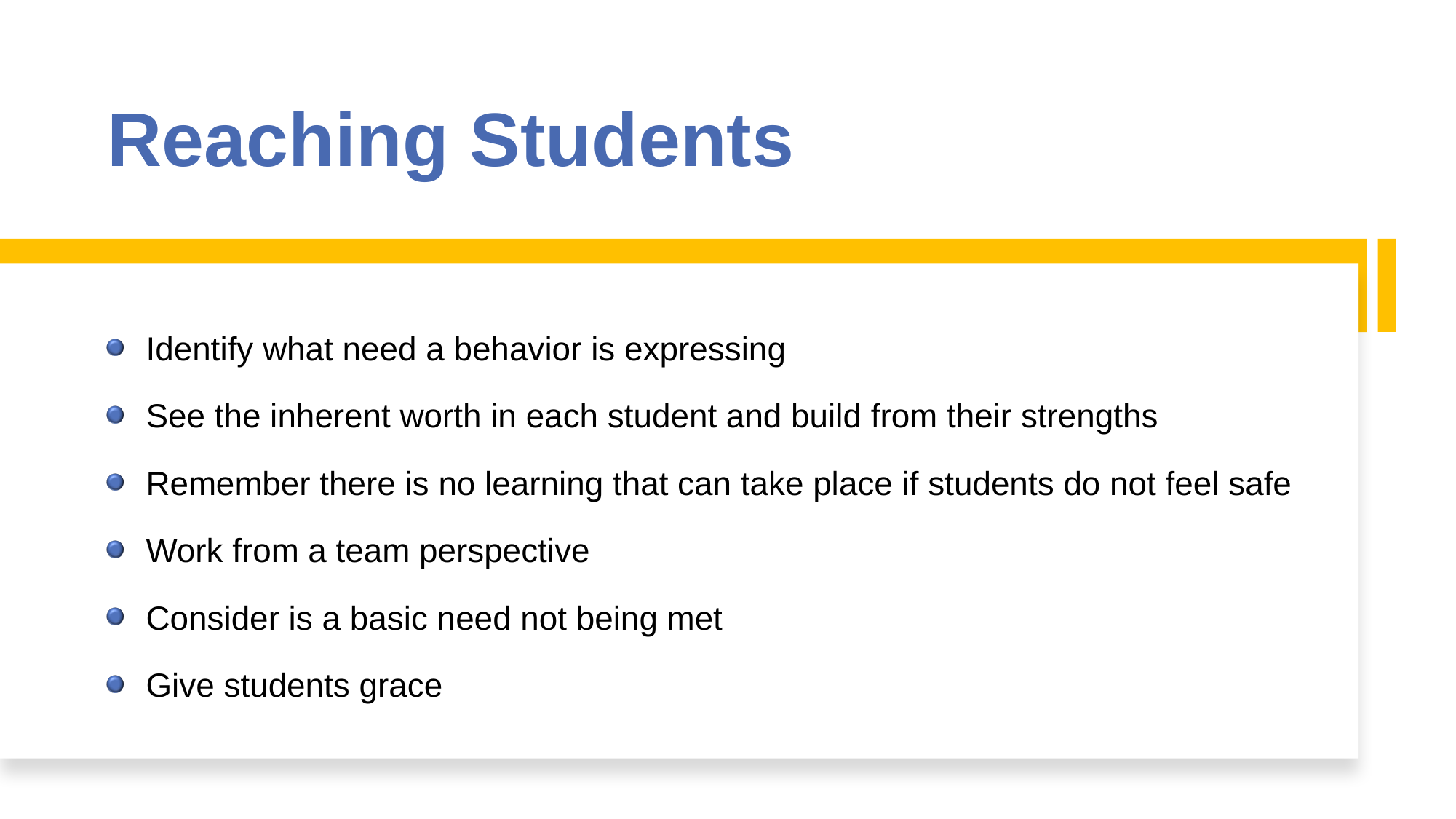

# Reaching Students

Identify what need a behavior is expressing
See the inherent worth in each student and build from their strengths
Remember there is no learning that can take place if students do not feel safe
Work from a team perspective
Consider is a basic need not being met
Give students grace